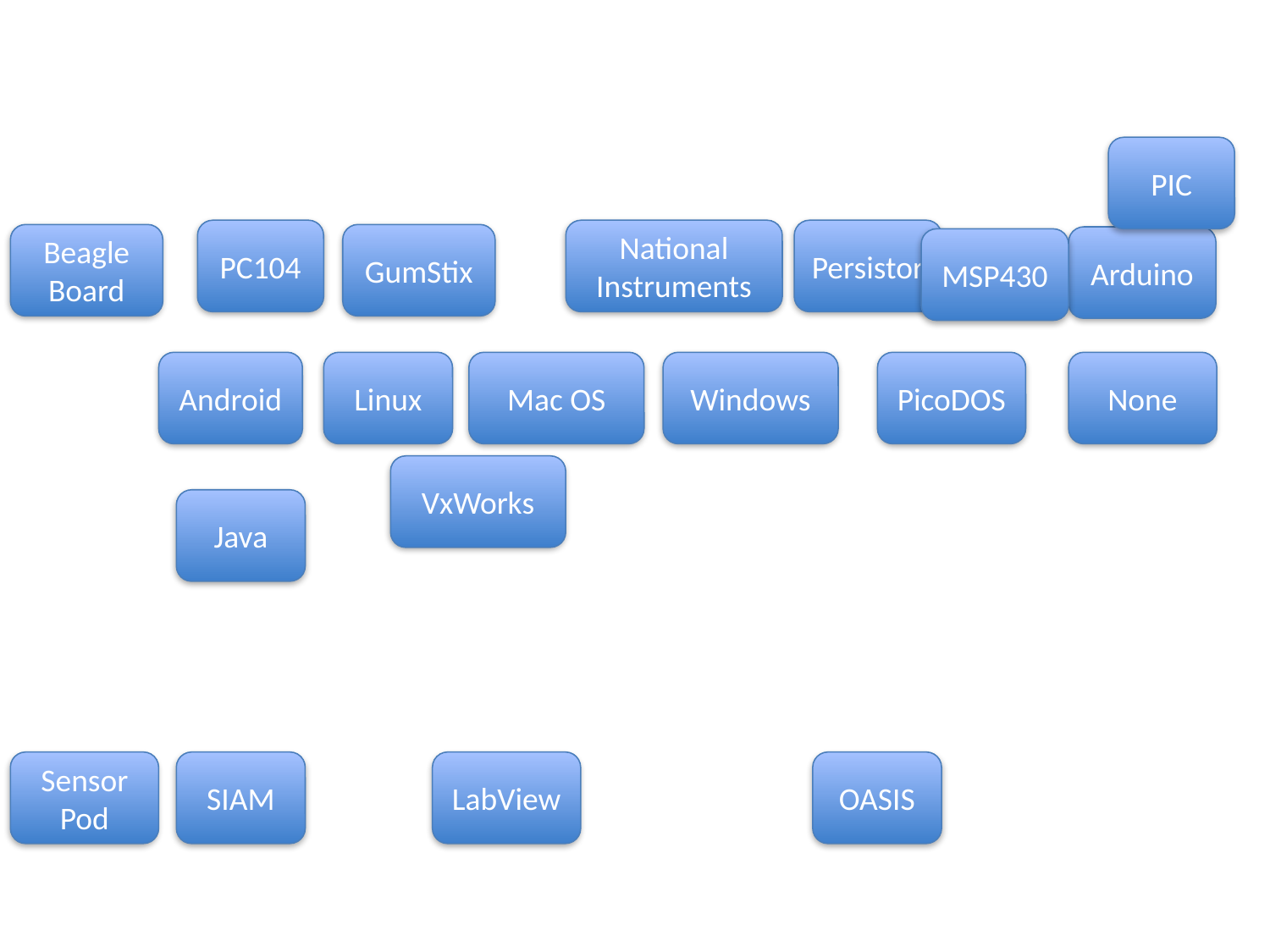

#
PIC
PC104
National
Instruments
Persistor
Beagle
Board
GumStix
Arduino
MSP430
Android
Linux
Mac OS
Windows
PicoDOS
None
VxWorks
Java
Sensor
Pod
SIAM
LabView
OASIS